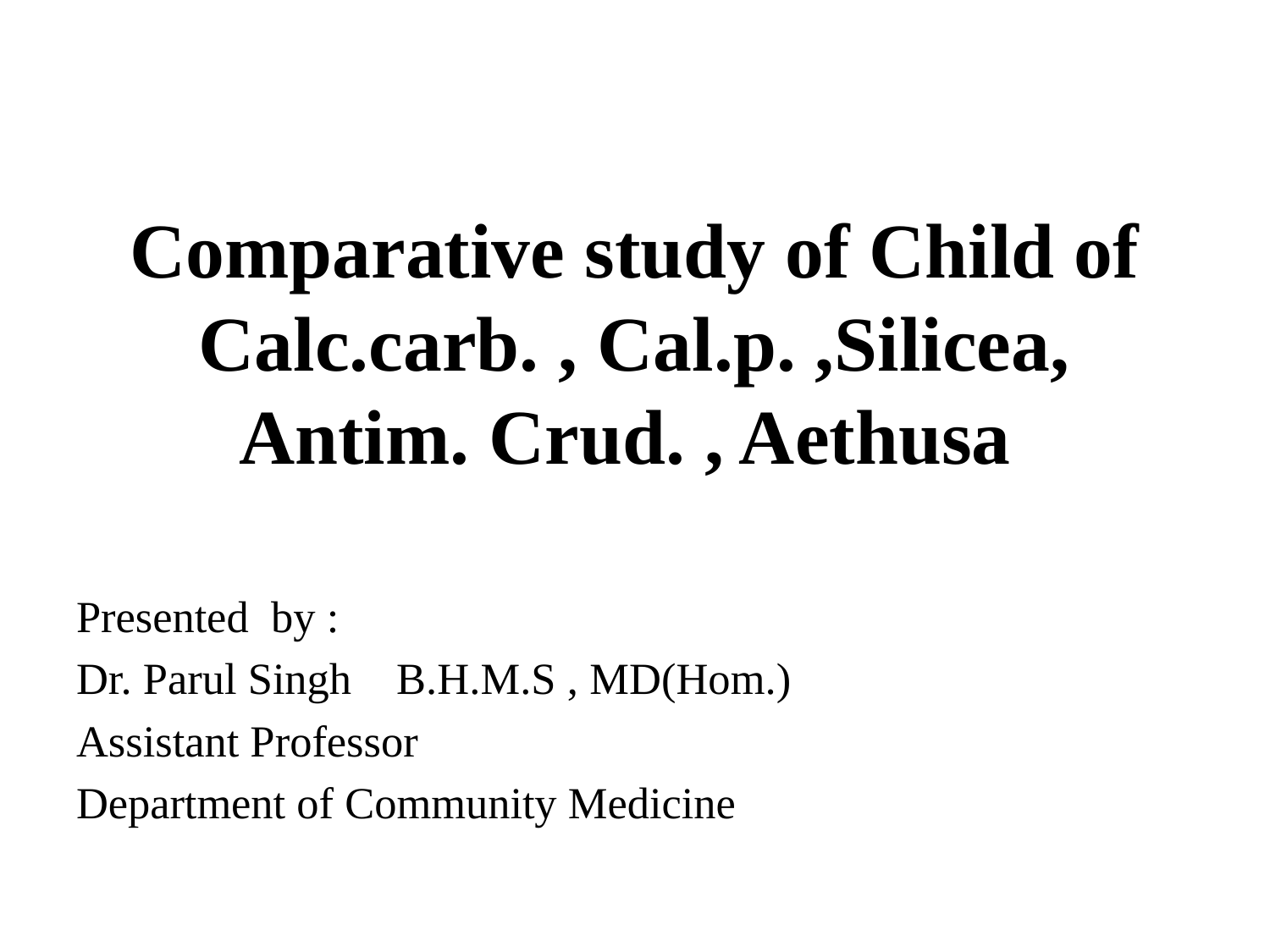

# Comparative study of Child of Calc.carb. , Cal.p. ,Silicea, Antim. Crud. , Aethusa
Presented  by :
Dr. Parul Singh    B.H.M.S , MD(Hom.)
Assistant Professor
Department of Community Medicine